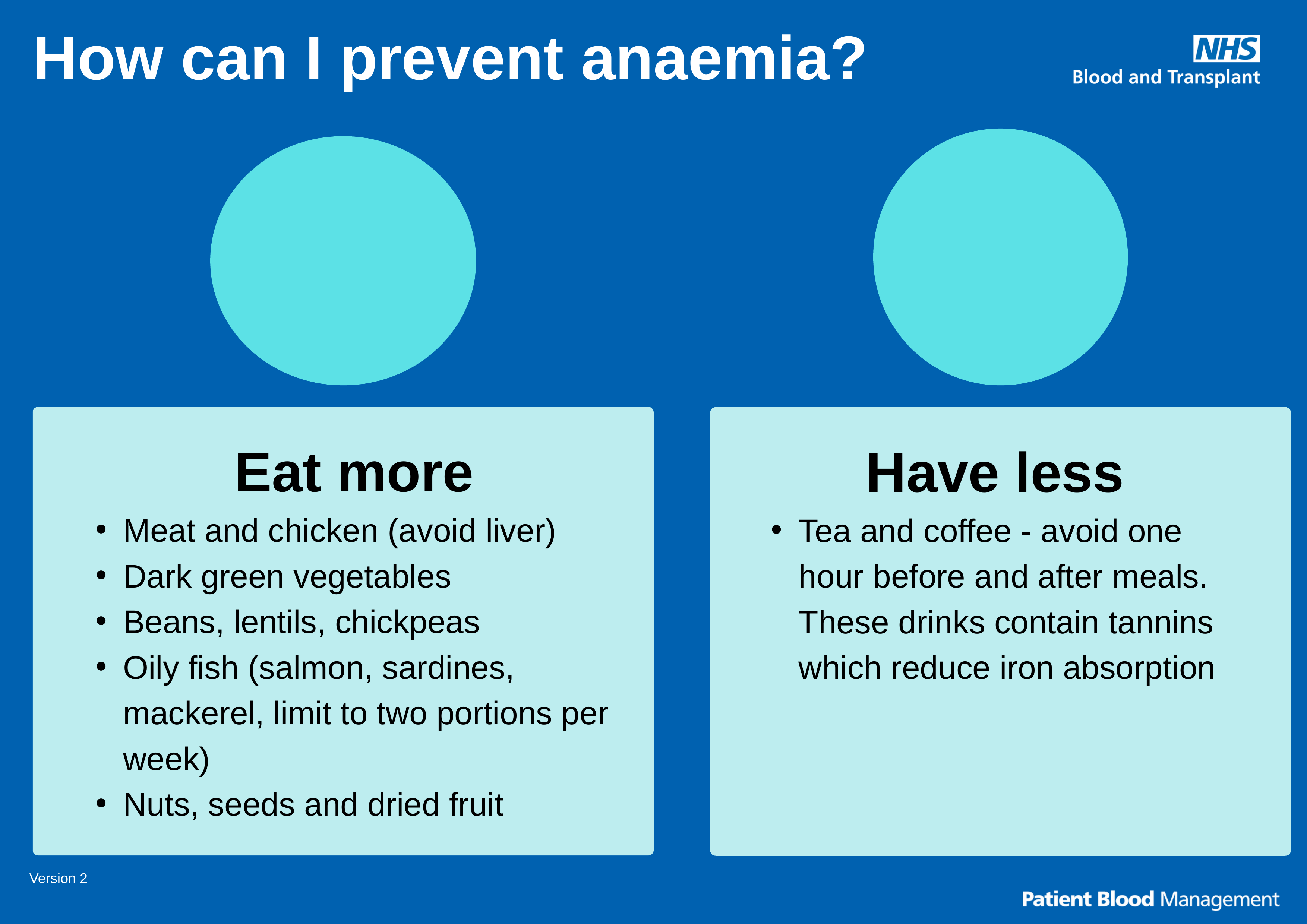

How can I prevent anaemia?

Eat more
Meat and chicken (avoid liver)
Dark green vegetables
Beans, lentils, chickpeas
Oily fish (salmon, sardines, mackerel, limit to two portions per week)
Nuts, seeds and dried fruit

Have less
Tea and coffee - avoid one hour before and after meals. These drinks contain tannins which reduce iron absorption

Version 2